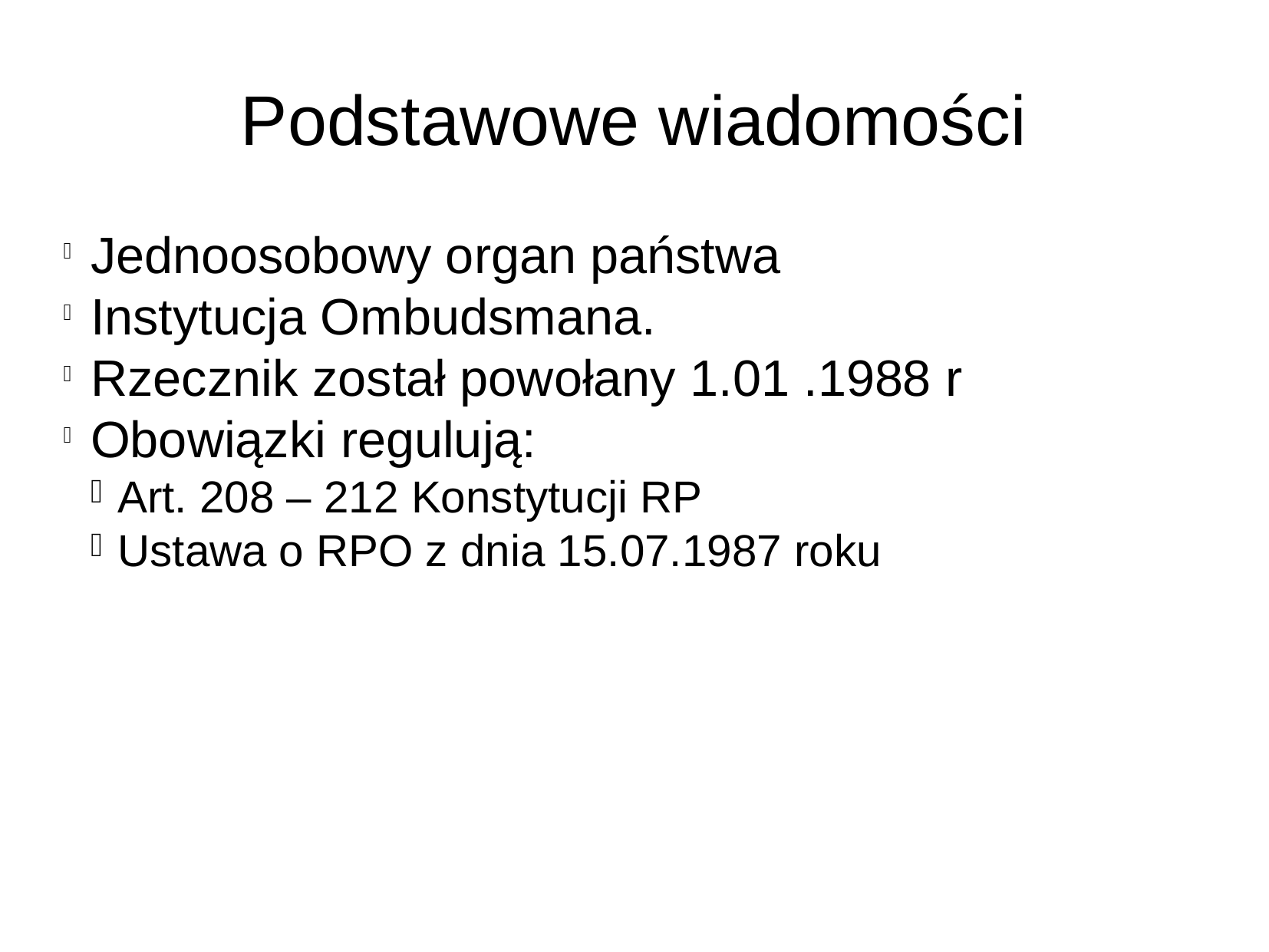

Podstawowe wiadomości
Jednoosobowy organ państwa
Instytucja Ombudsmana.
Rzecznik został powołany 1.01 .1988 r
Obowiązki regulują:
Art. 208 – 212 Konstytucji RP
Ustawa o RPO z dnia 15.07.1987 roku